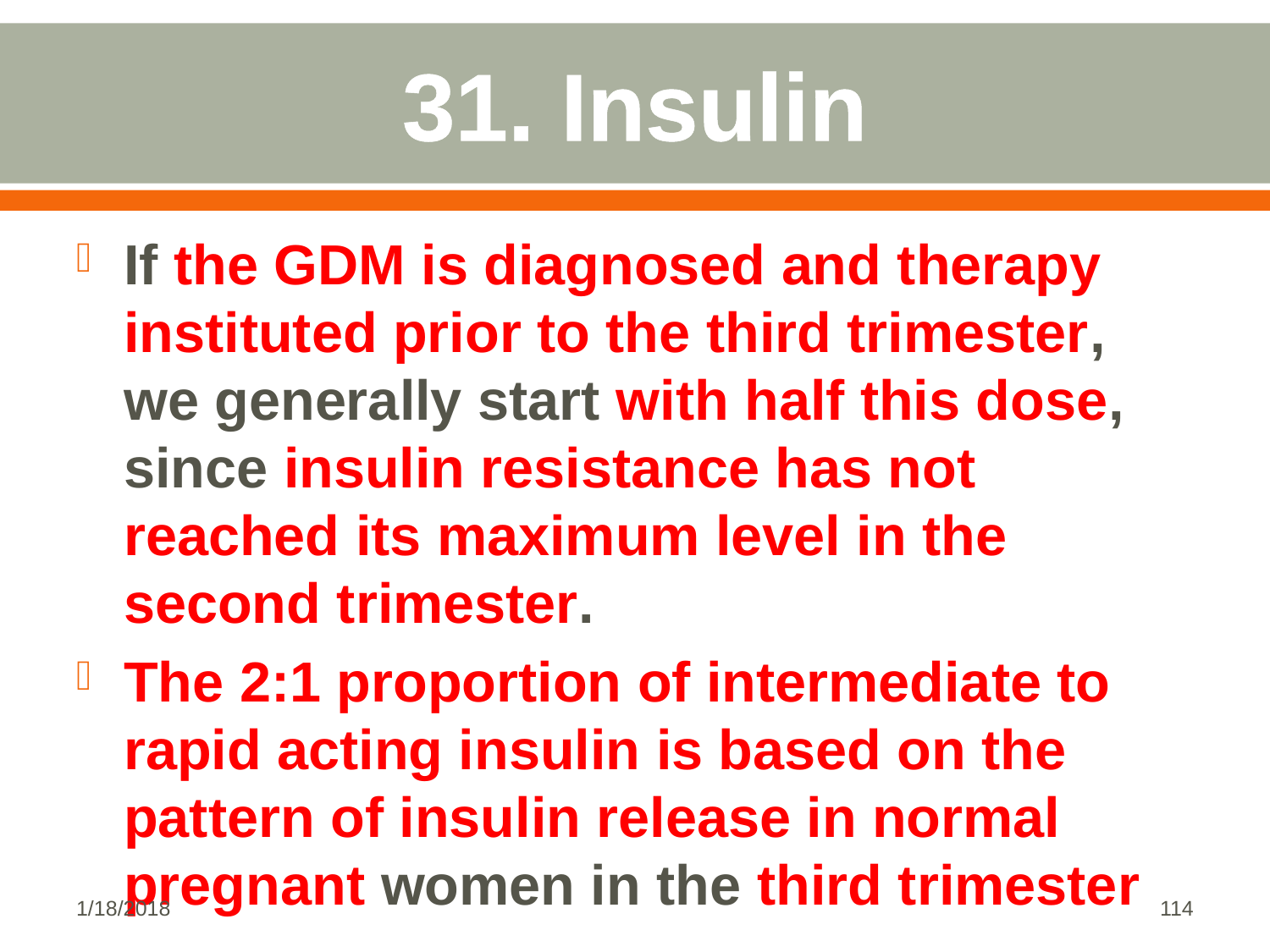

# 31. Insulin
If the GDM is diagnosed and therapy instituted prior to the third trimester, we generally start with half this dose, since insulin resistance has not reached its maximum level in the second trimester.
The 2:1 proportion of intermediate to rapid acting insulin is based on the pattern of insulin release in normal pregnant women in the third trimester
1/18/2018
114